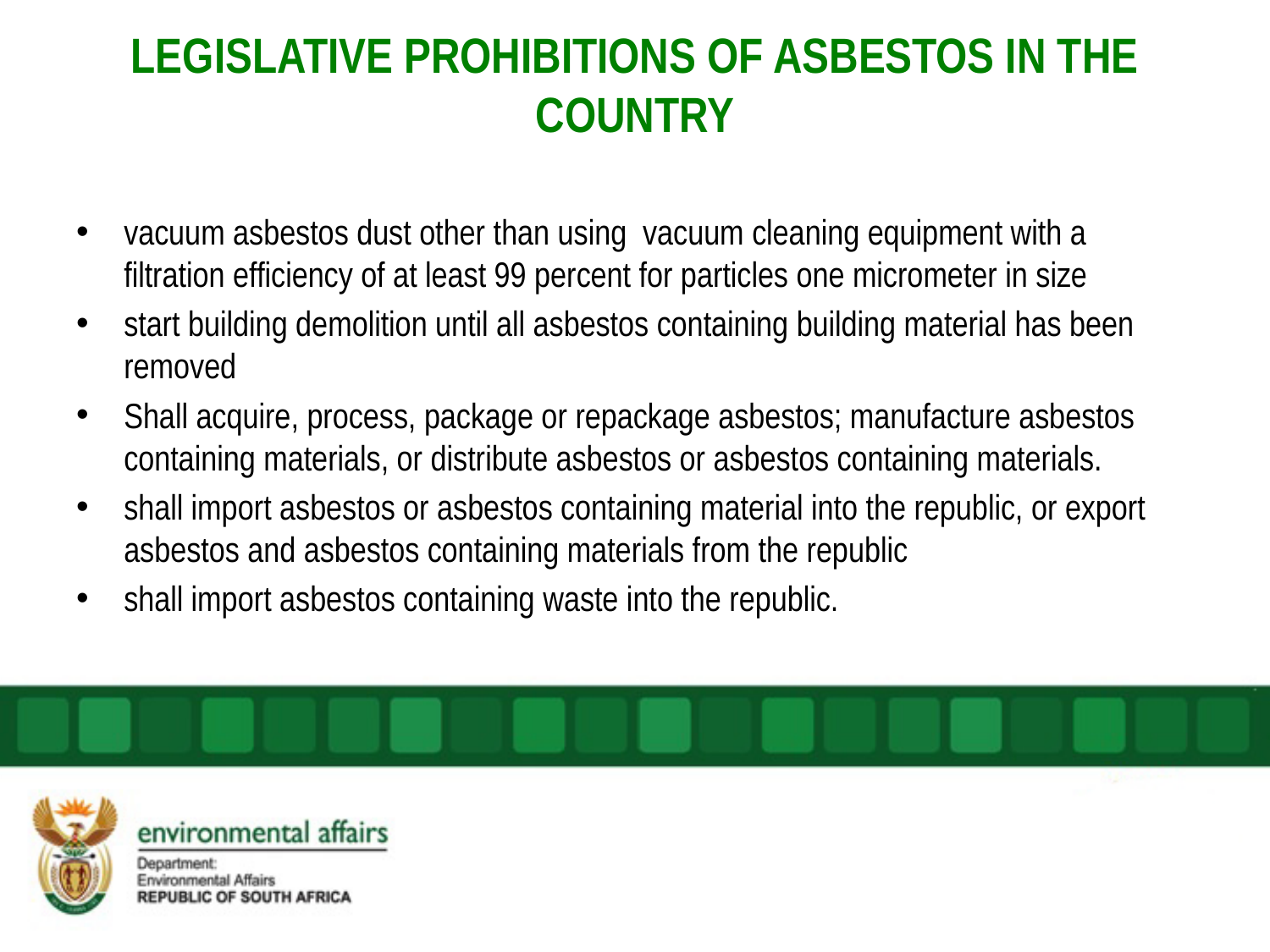

# LEGISLATIVE PROHIBITIONS OF ASBESTOS IN THE COUNTRY

vacuum asbestos dust other than using  vacuum cleaning equipment with a filtration efficiency of at least 99 percent for particles one micrometer in size
start building demolition until all asbestos containing building material has been removed
Shall acquire, process, package or repackage asbestos; manufacture asbestos containing materials, or distribute asbestos or asbestos containing materials.
shall import asbestos or asbestos containing material into the republic, or export asbestos and asbestos containing materials from the republic
shall import asbestos containing waste into the republic.